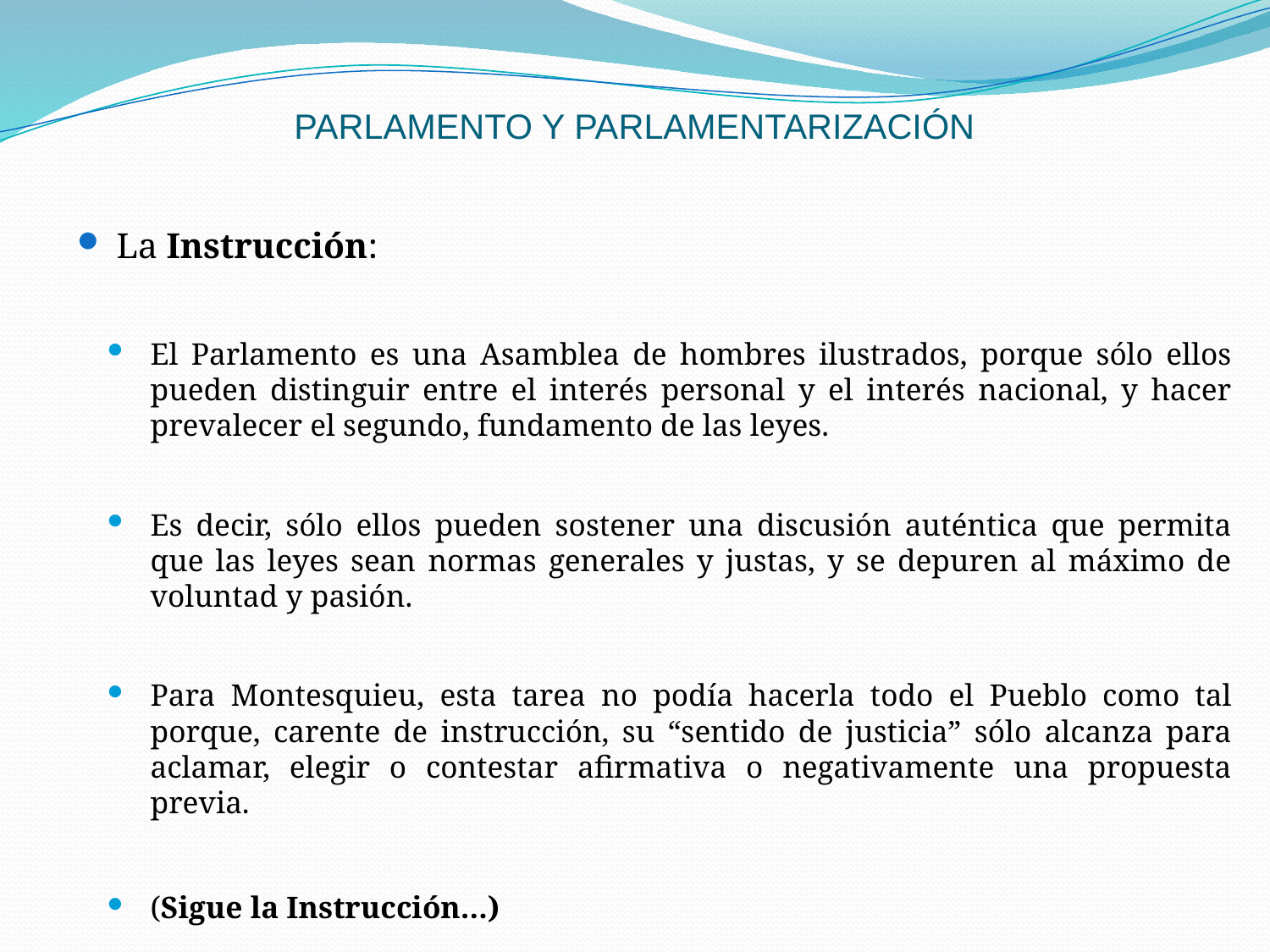

# PARLAMENTO Y PARLAMENTARIZACIÓN

La Instrucción:

El Parlamento es una Asamblea de hombres ilustrados, porque sólo ellos pueden distinguir entre el interés personal y el interés nacional, y hacer prevalecer el segundo, fundamento de las leyes.

Es decir, sólo ellos pueden sostener una discusión auténtica que permita que las leyes sean normas generales y justas, y se depuren al máximo de voluntad y pasión.

Para Montesquieu, esta tarea no podía hacerla todo el Pueblo como tal porque, carente de instrucción, su “sentido de justicia” sólo alcanza para aclamar, elegir o contestar afirmativa o negativamente una propuesta previa.

(Sigue la Instrucción…)